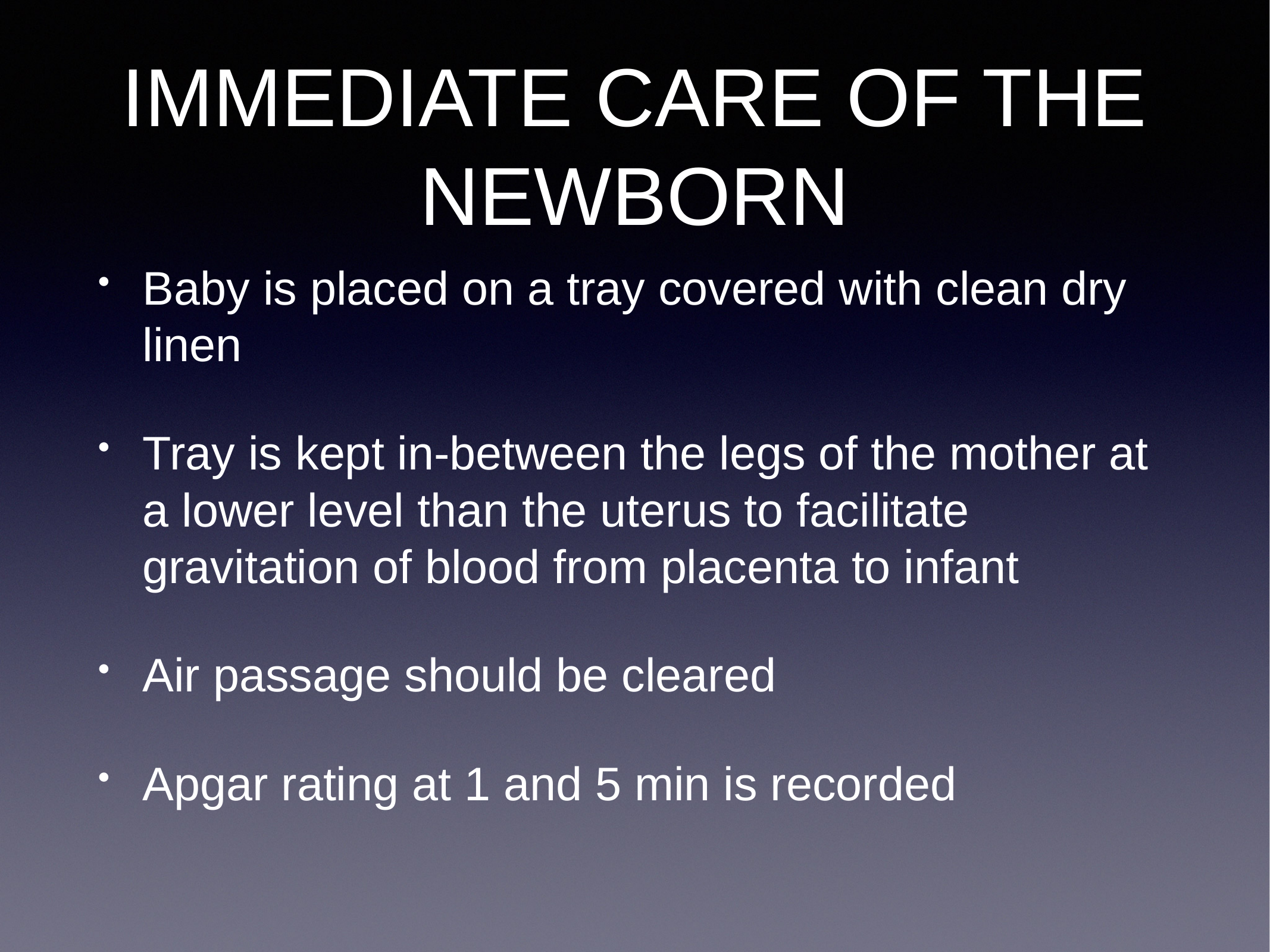

# IMMEDIATE CARE OF THE NEWBORN
Baby is placed on a tray covered with clean dry linen
Tray is kept in-between the legs of the mother at a lower level than the uterus to facilitate gravitation of blood from placenta to infant
Air passage should be cleared
Apgar rating at 1 and 5 min is recorded